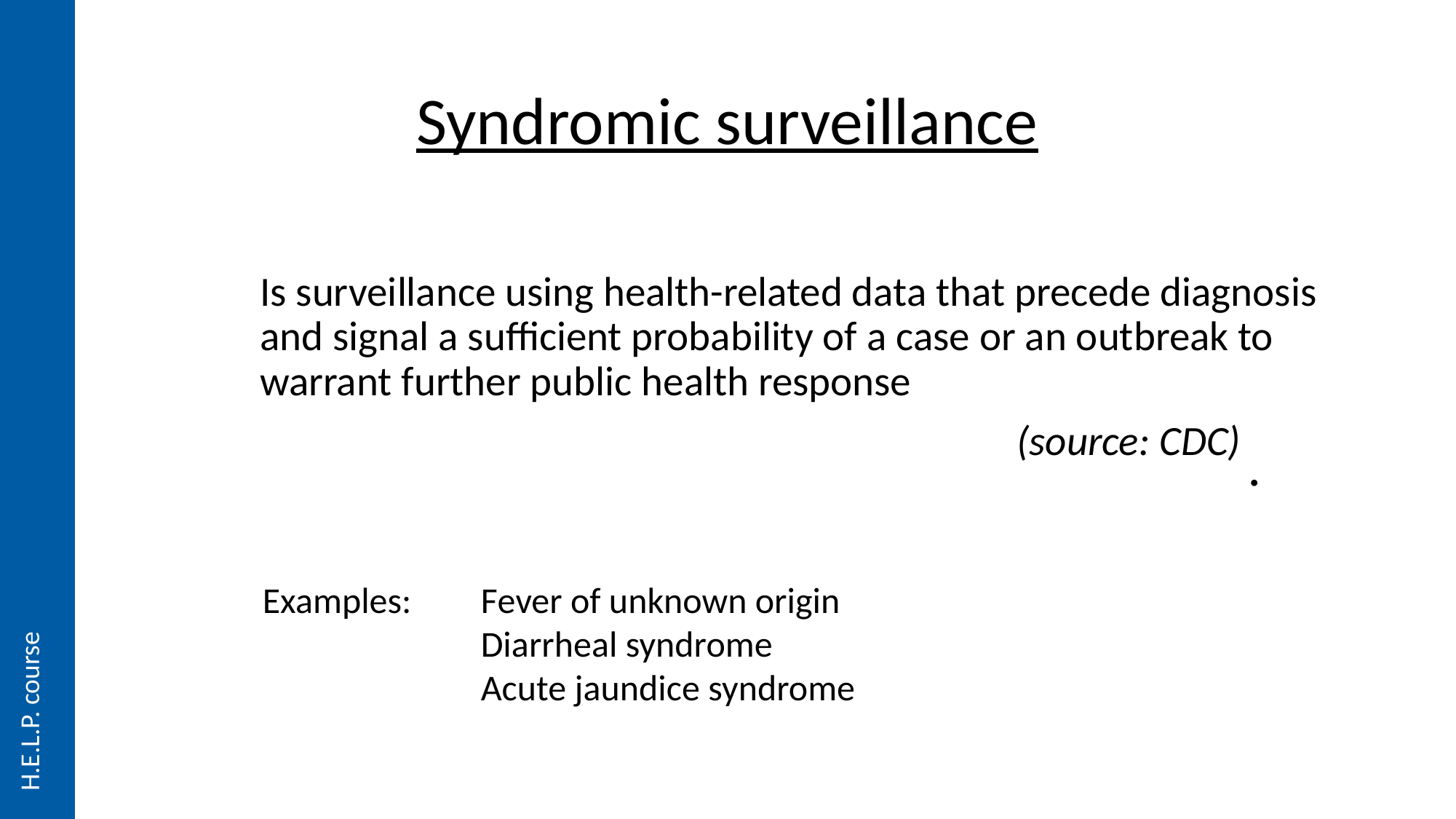

# Syndromic surveillance
Is surveillance using health-related data that precede diagnosis and signal a sufficient probability of a case or an outbreak to warrant further public health response
                                                                                (source: CDC)

Examples: 	Fever of unknown origin
		Diarrheal syndrome
		Acute jaundice syndrome

H.E.L.P. course